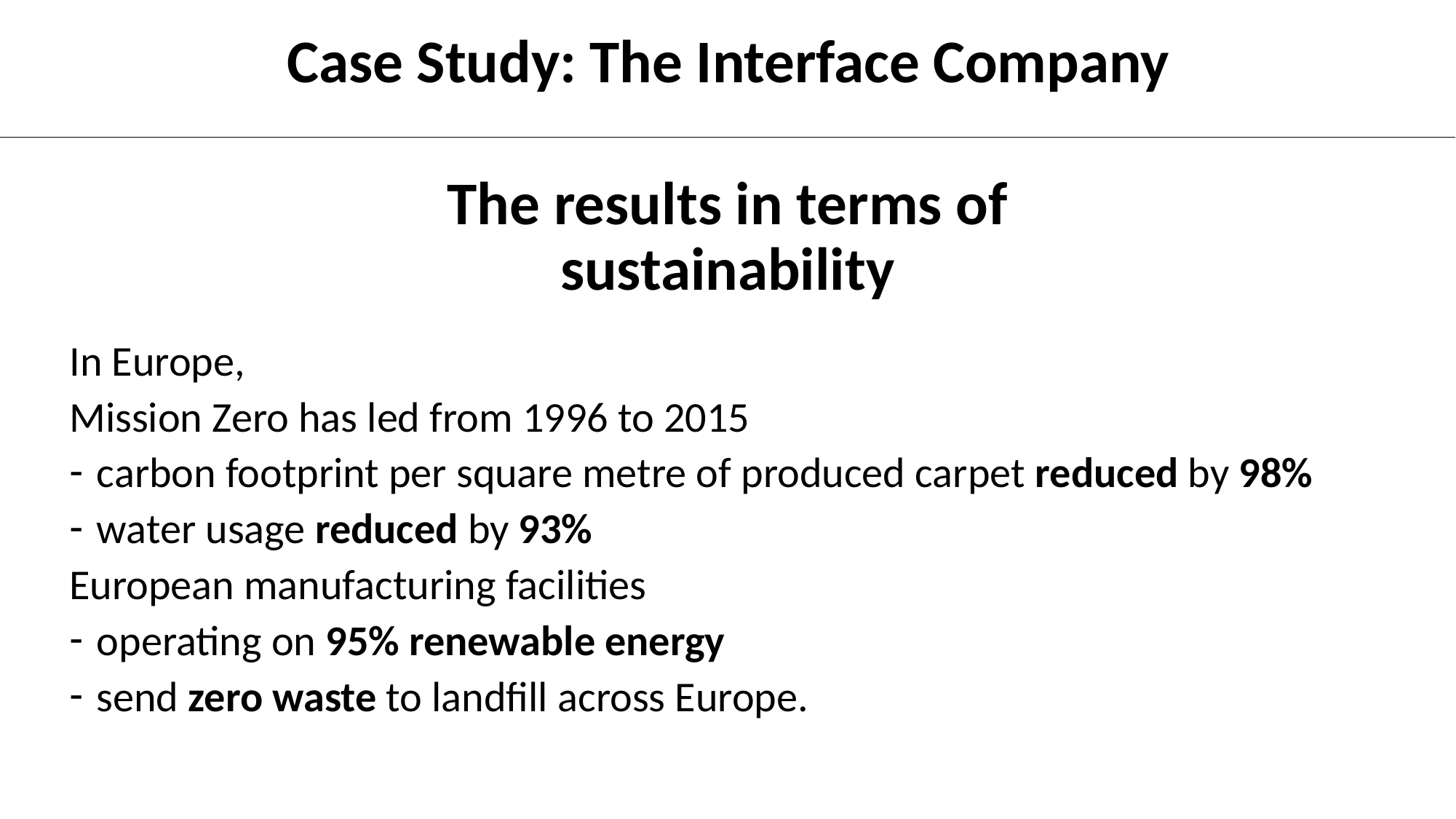

Case Study: The Interface Company
# The results in terms of sustainability
In Europe,
Mission Zero has led from 1996 to 2015
carbon footprint per square metre of produced carpet reduced by 98%
water usage reduced by 93%
European manufacturing facilities
operating on 95% renewable energy
send zero waste to landfill across Europe.